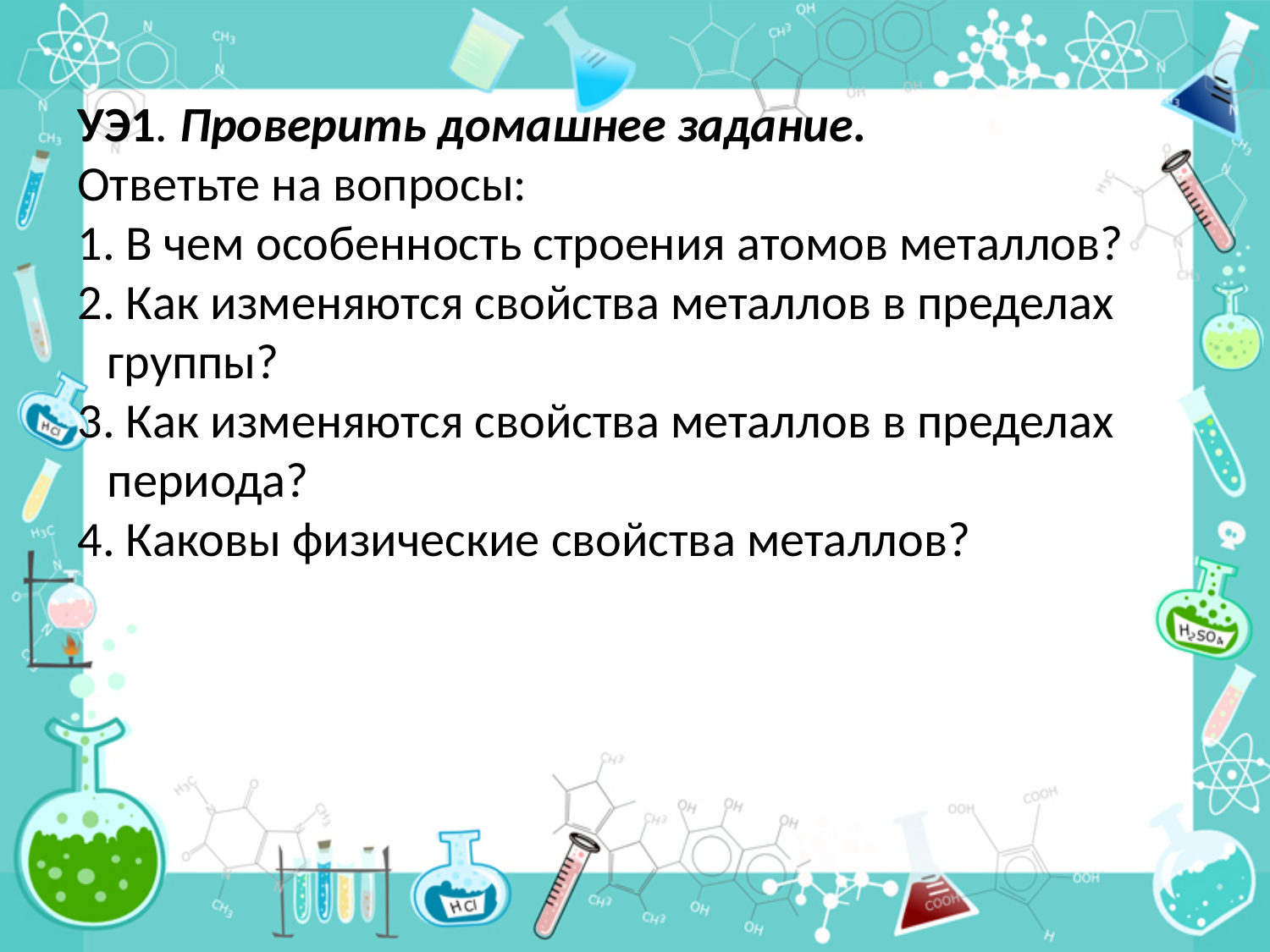

УЭ1. Проверить домашнее задание.
Ответьте на вопросы:
 В чем особенность строения атомов металлов?
 Как изменяются свойства металлов в пределах группы?
 Как изменяются свойства металлов в пределах периода?
 Каковы физические свойства металлов?